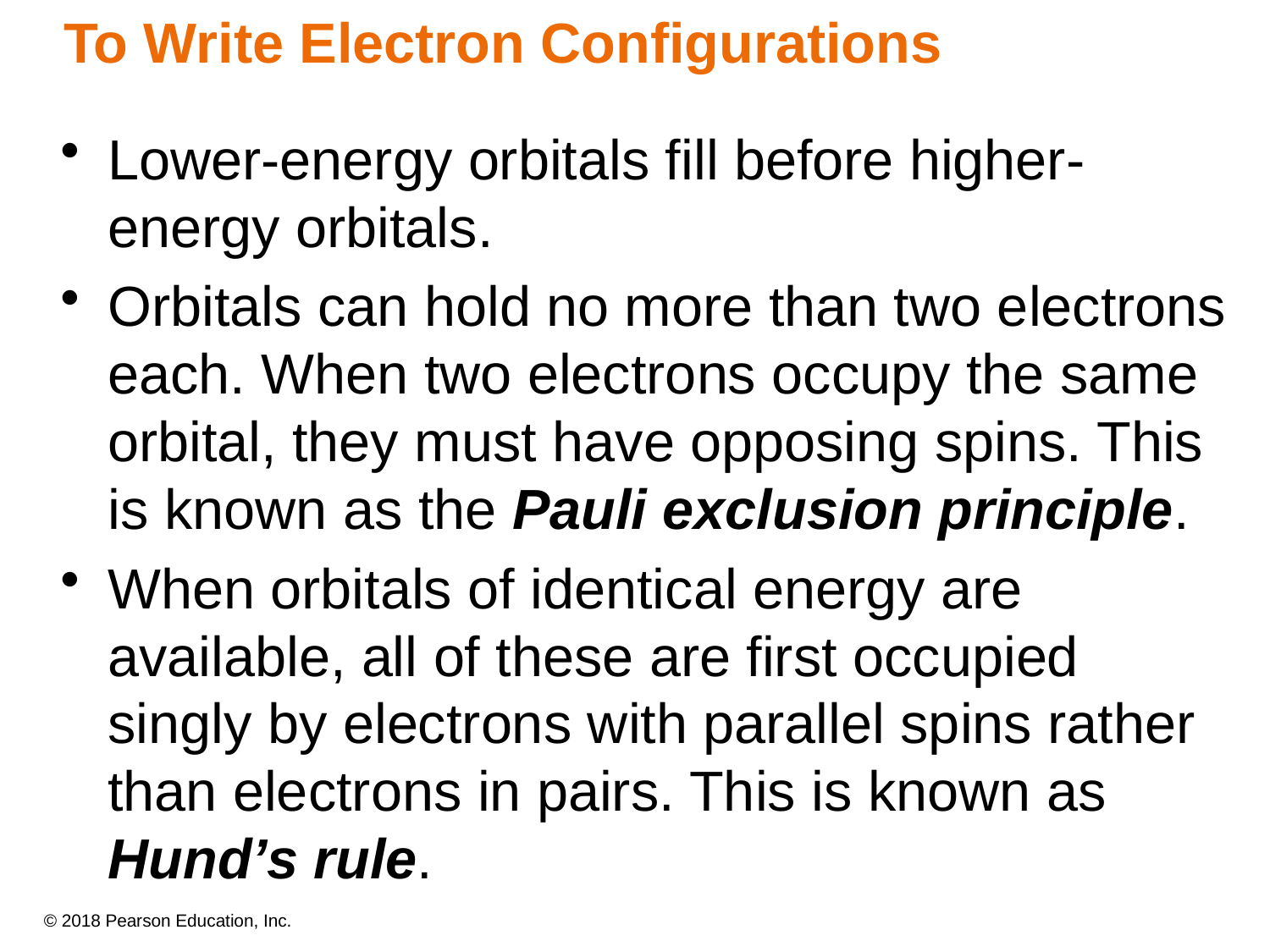

# To Write Electron Configurations
Lower-energy orbitals fill before higher-energy orbitals.
Orbitals can hold no more than two electrons each. When two electrons occupy the same orbital, they must have opposing spins. This is known as the Pauli exclusion principle.
When orbitals of identical energy are available, all of these are first occupied singly by electrons with parallel spins rather than electrons in pairs. This is known as Hund’s rule.